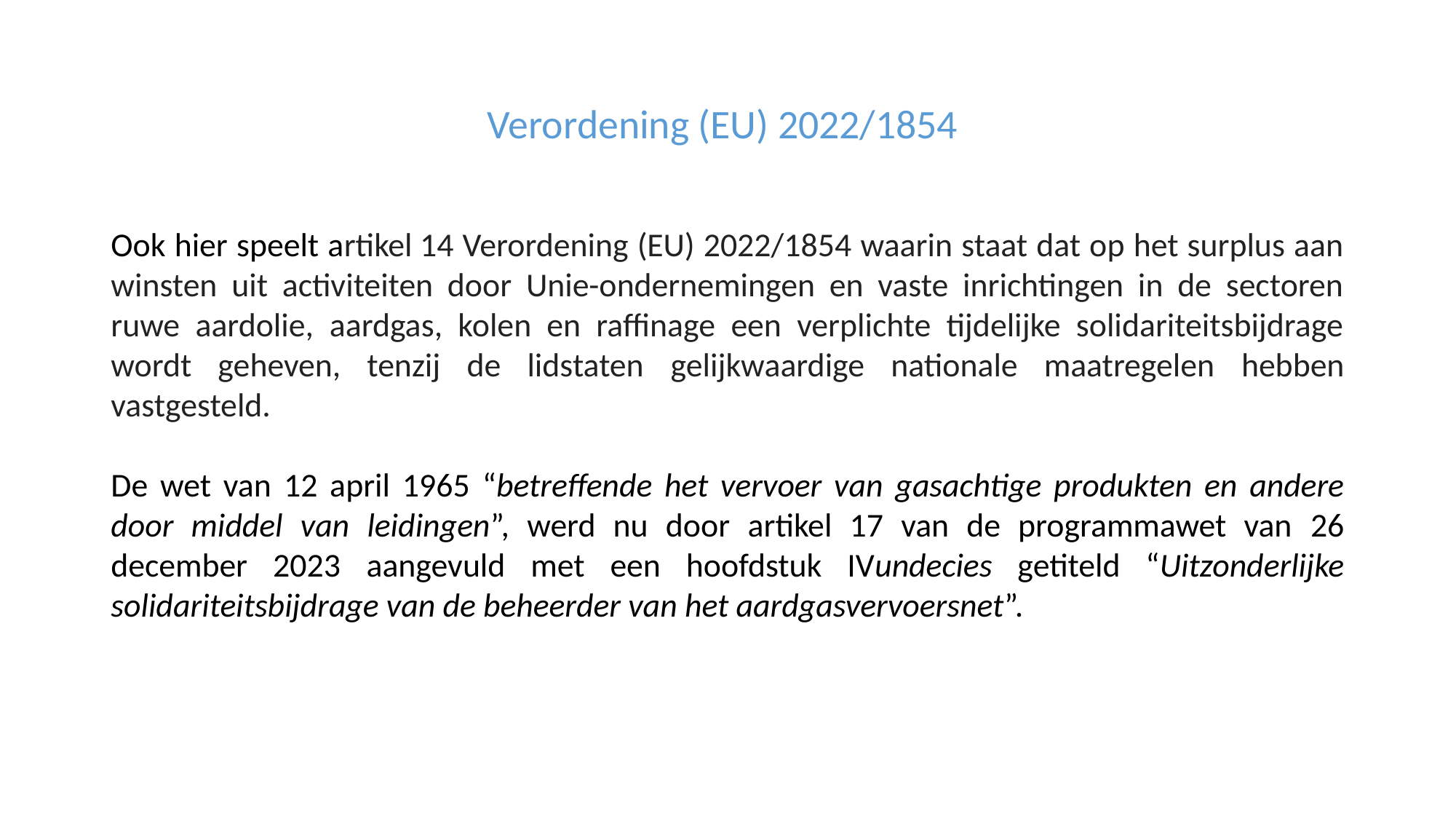

# Verordening (EU) 2022/1854
Ook hier speelt artikel 14 Verordening (EU) 2022/1854 waarin staat dat op het surplus aan winsten uit activiteiten door Unie-ondernemingen en vaste inrichtingen in de sectoren ruwe aardolie, aardgas, kolen en raffinage een verplichte tijdelijke solidariteitsbijdrage wordt geheven, tenzij de lidstaten gelijkwaardige nationale maatregelen hebben vastgesteld.

De wet van 12 april 1965 “betreffende het vervoer van gasachtige produkten en andere door middel van leidingen”, werd nu door artikel 17 van de programmawet van 26 december 2023 aangevuld met een hoofdstuk IVundecies getiteld “Uitzonderlijke solidariteitsbijdrage van de beheerder van het aardgasvervoersnet”.